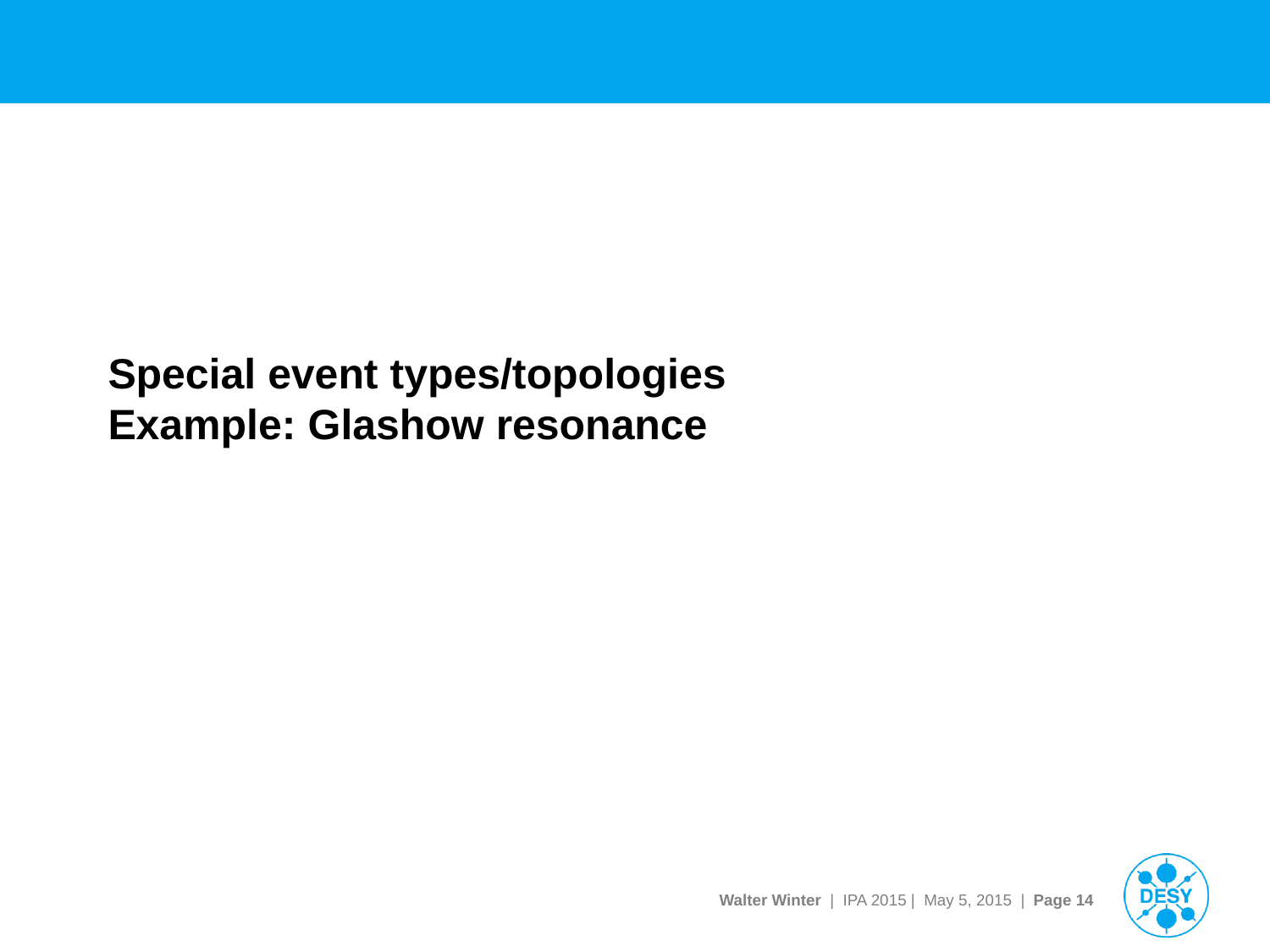

# Special event types/topologies Example: Glashow resonance